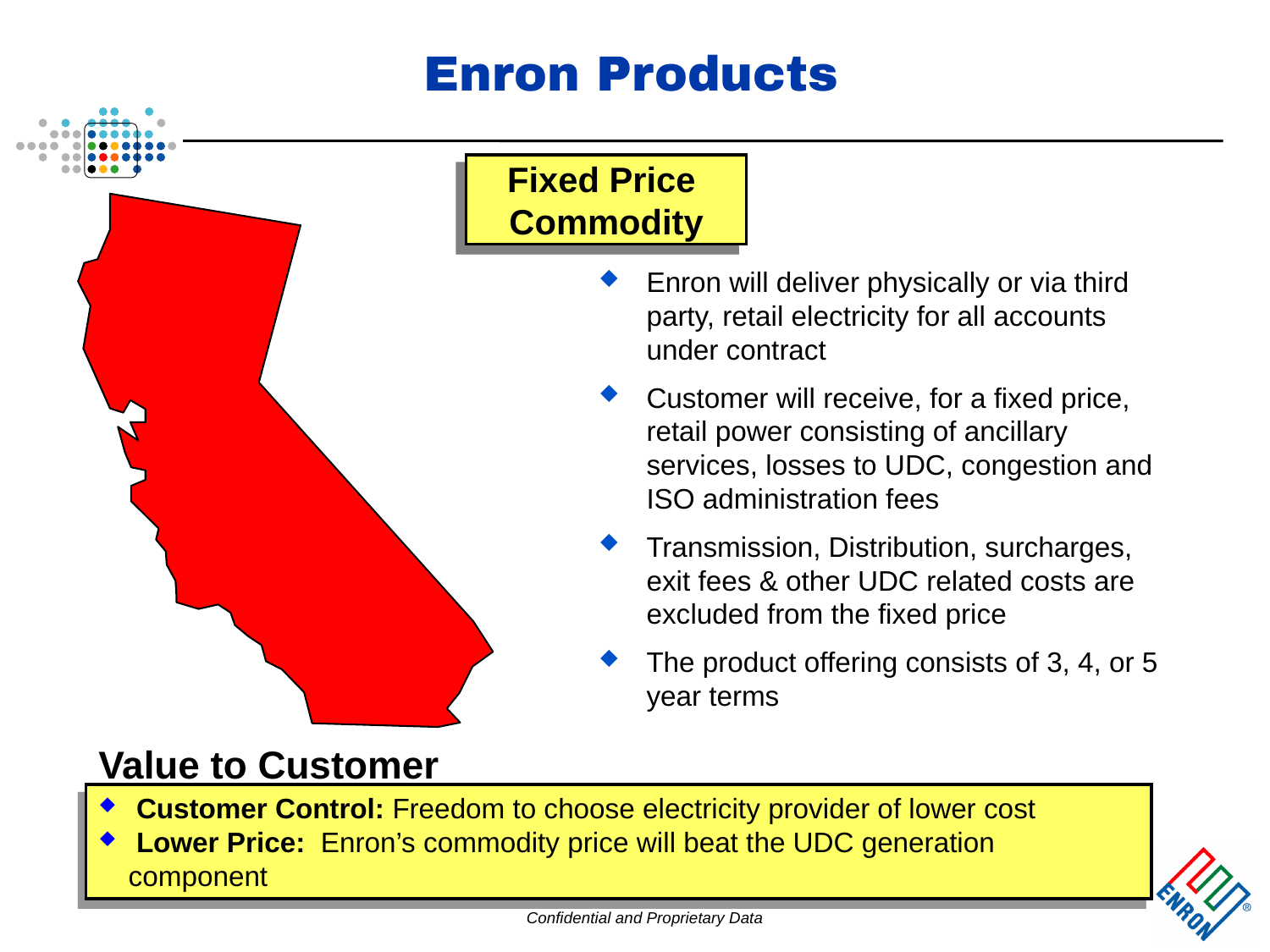

# Enron Products
Fixed Price
Commodity

Enron will deliver physically or via third party, retail electricity for all accounts under contract
Customer will receive, for a fixed price, retail power consisting of ancillary services, losses to UDC, congestion and ISO administration fees
Transmission, Distribution, surcharges, exit fees & other UDC related costs are excluded from the fixed price
The product offering consists of 3, 4, or 5 year terms
Value to Customer
 Customer Control: Freedom to choose electricity provider of lower cost
 Lower Price:  Enron’s commodity price will beat the UDC generation component
5